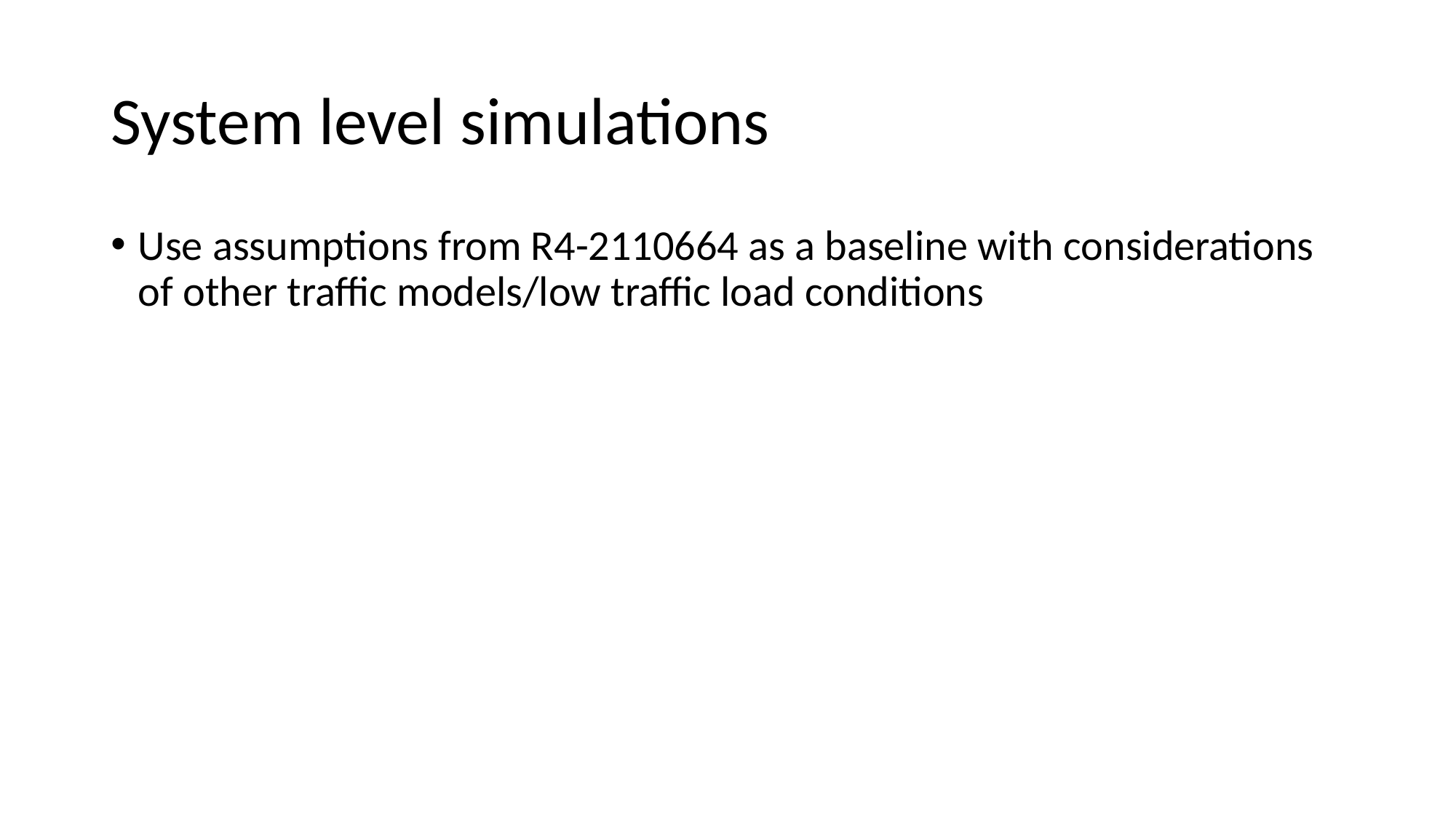

# System level simulations
Use assumptions from R4-2110664 as a baseline with considerations of other traffic models/low traffic load conditions